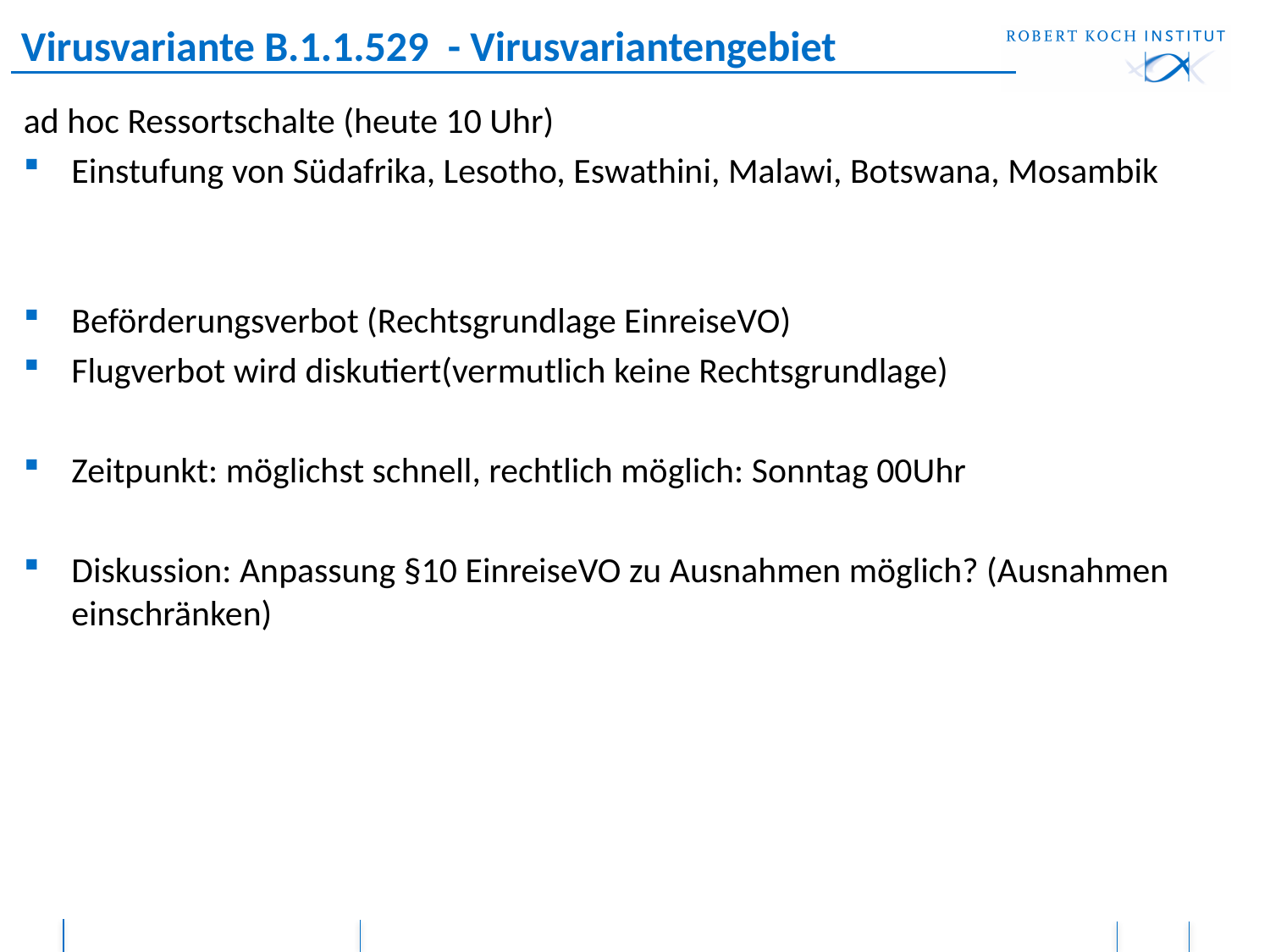

# Virusvariante B.1.1.529  - Virusvariantengebiet
ad hoc Ressortschalte (heute 10 Uhr)
Einstufung von Südafrika, Lesotho, Eswathini, Malawi, Botswana, Mosambik

Beförderungsverbot (Rechtsgrundlage EinreiseVO)
Flugverbot wird diskutiert(vermutlich keine Rechtsgrundlage)

Zeitpunkt: möglichst schnell, rechtlich möglich: Sonntag 00Uhr

Diskussion: Anpassung §10 EinreiseVO zu Ausnahmen möglich? (Ausnahmen einschränken)